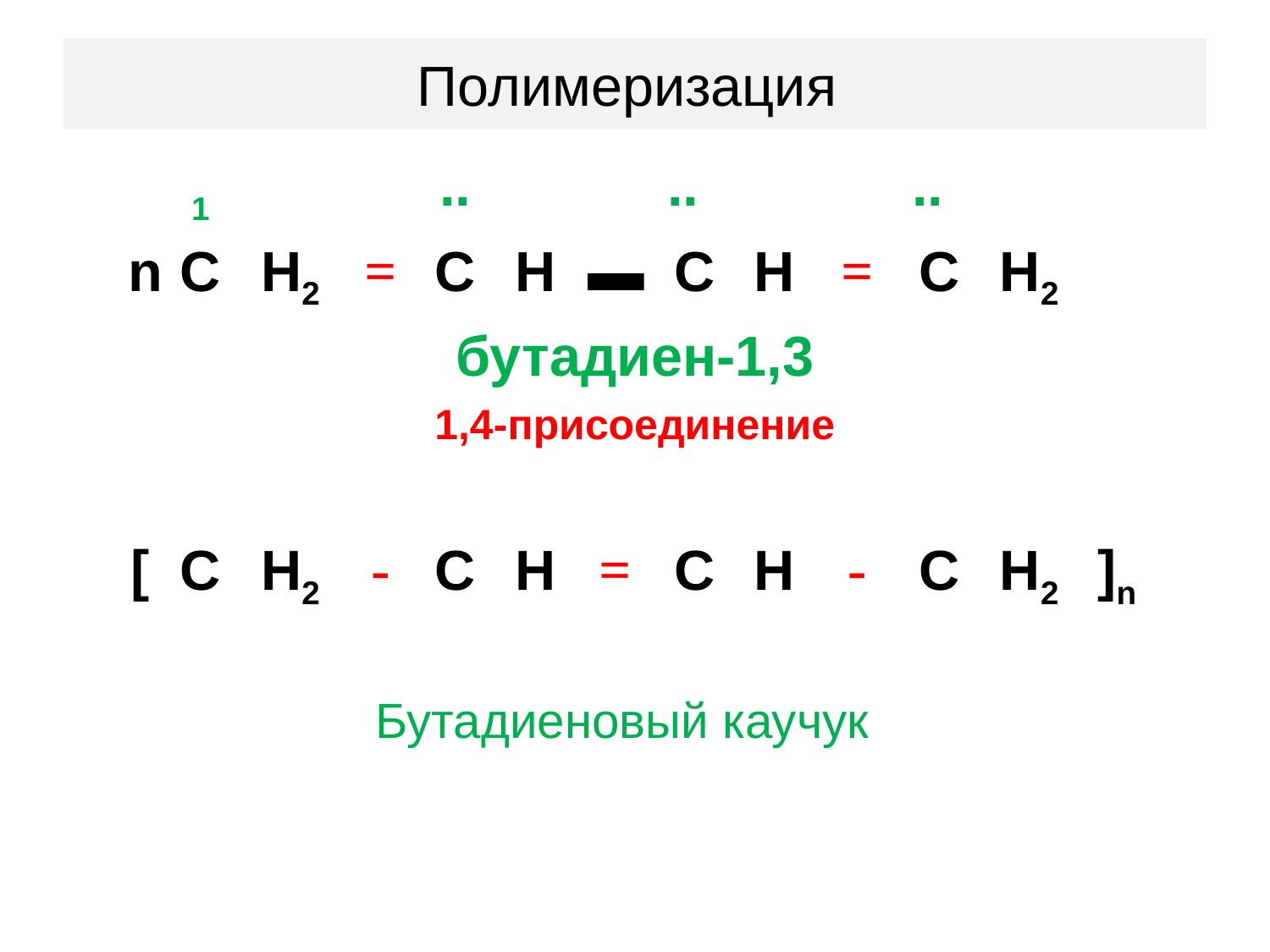

# Полимеризация
|  | 1 |  |  | .. |  |  | .. |  |  | .. |  |  |
| --- | --- | --- | --- | --- | --- | --- | --- | --- | --- | --- | --- | --- |
| n | С | Н2 | = | С | Н | ▬ | С | Н | = | С | Н2 |  |
| бутадиен-1,3 |  |  |  |  |  |  |  |  |  |  |  |  |
| 1,4-присоединение |  |  |  |  |  |  |  |  |  |  |  |  |
|  |  |  |  |  |  |  |  |  |  |  |  |  |
| [ | С | Н2 | - | С | Н | = | С | Н | - | С | Н2 | ]n |
|  |  |  |  |  |  |  |  |  |  |  |  |  |
|  | Бутадиеновый каучук |  |  |  |  |  |  |  |  |  |  |  |